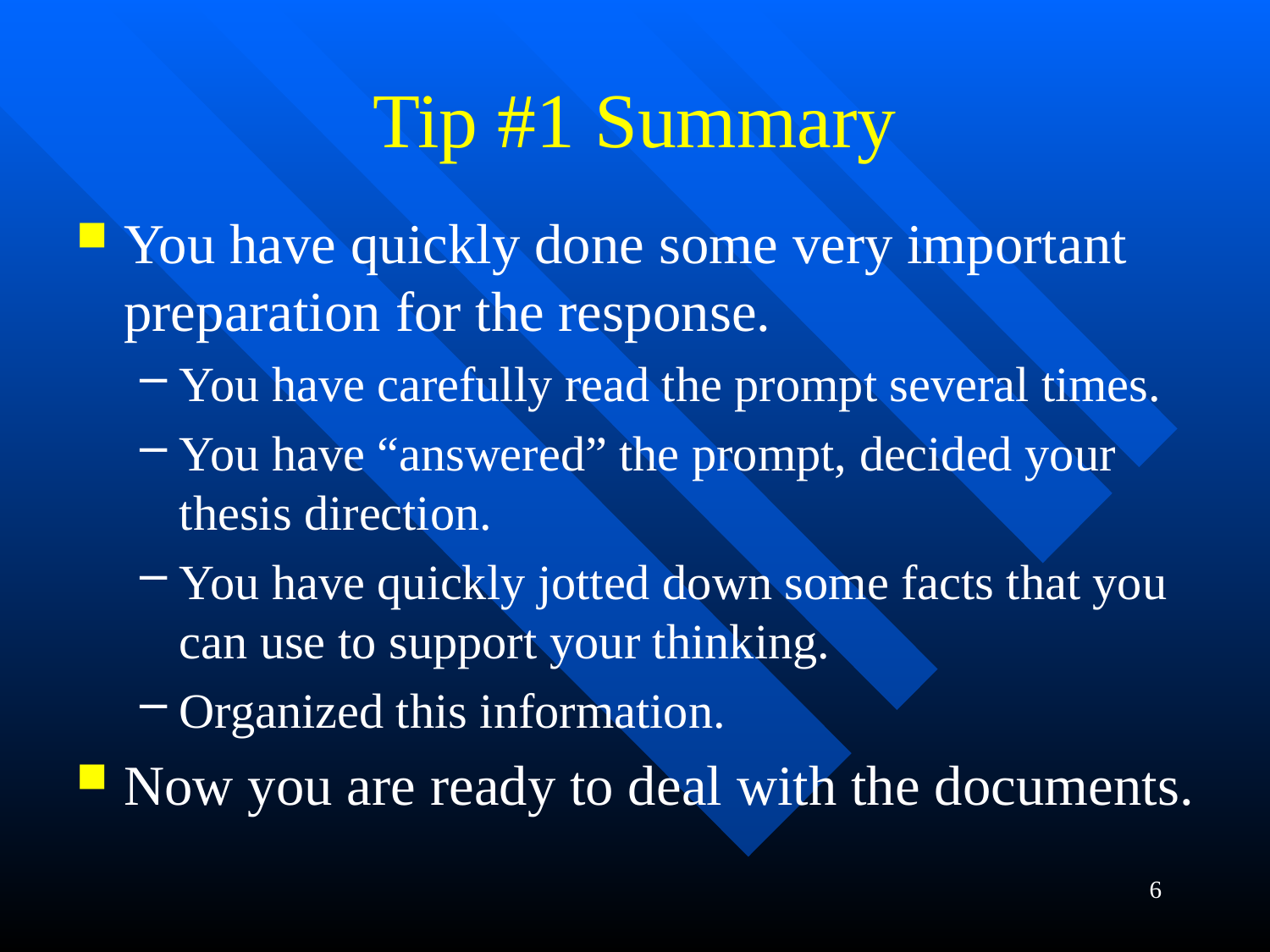

# Tip #1 Summary
You have quickly done some very important preparation for the response.
You have carefully read the prompt several times.
You have “answered” the prompt, decided your thesis direction.
You have quickly jotted down some facts that you can use to support your thinking.
Organized this information.
Now you are ready to deal with the documents.

6